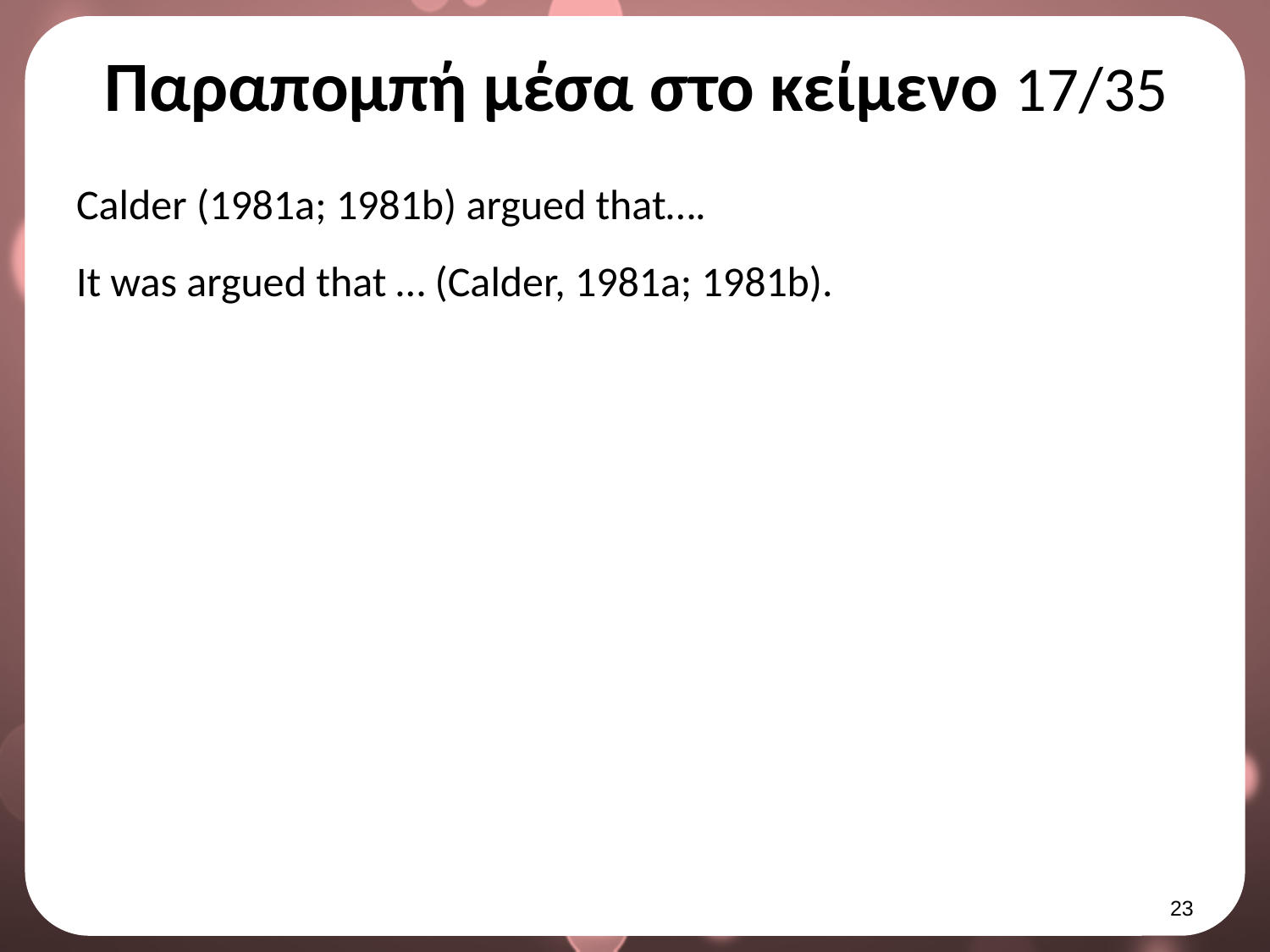

# Παραπομπή μέσα στο κείμενο 17/35
Calder (1981a; 1981b) argued that….
It was argued that … (Calder, 1981a; 1981b).

23